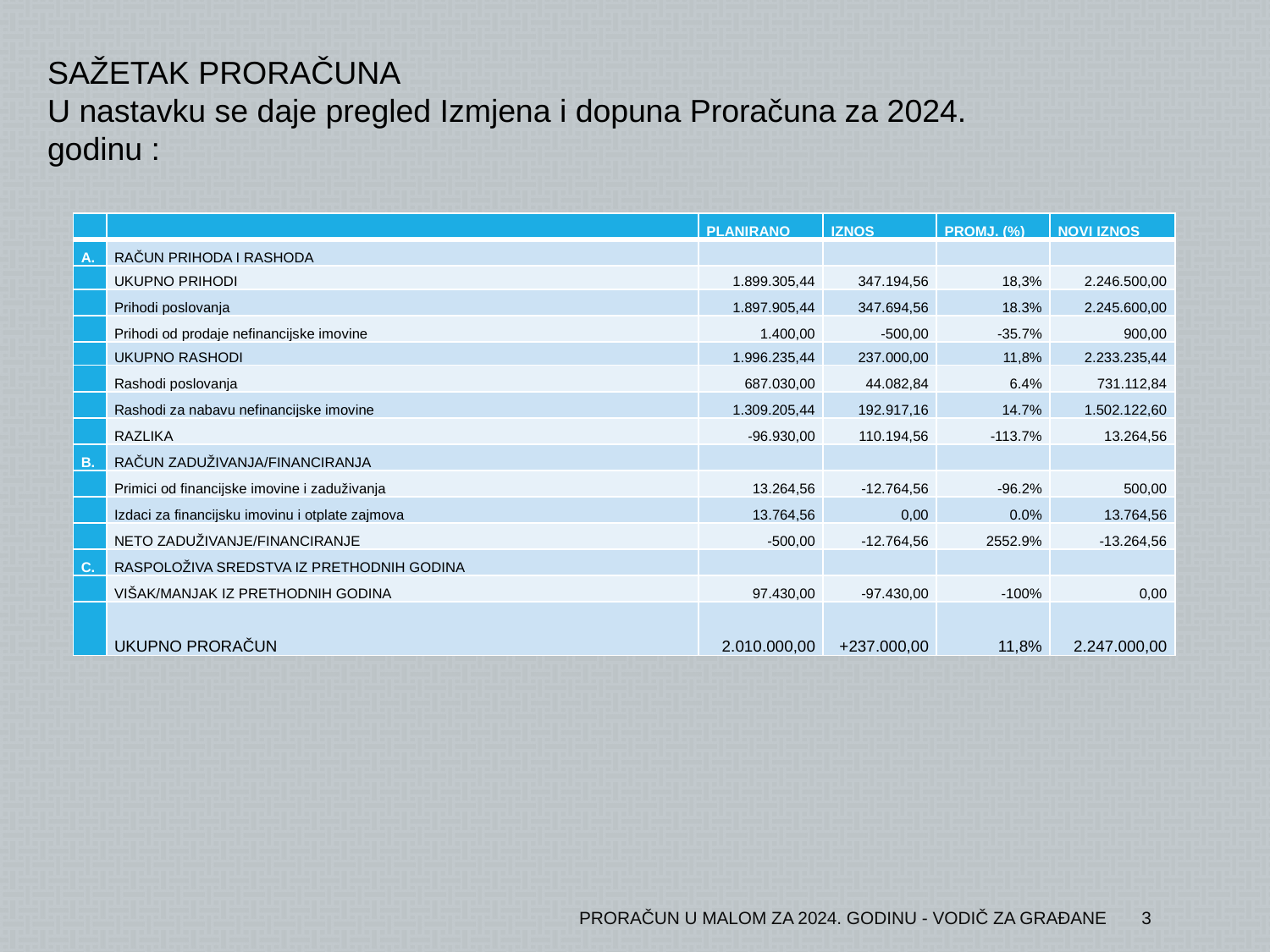

SAŽETAK PRORAČUNA
U nastavku se daje pregled Izmjena i dopuna Proračuna za 2024.
godinu :

|  |  | PLANIRANO | IZNOS | PROMJ. (%) | NOVI IZNOS |
| --- | --- | --- | --- | --- | --- |
| A. | RAČUN PRIHODA I RASHODA |  |  |  |  |
|  | UKUPNO PRIHODI | 1.899.305,44 | 347.194,56 | 18,3% | 2.246.500,00 |
|  | Prihodi poslovanja | 1.897.905,44 | 347.694,56 | 18.3% | 2.245.600,00 |
|  | Prihodi od prodaje nefinancijske imovine | 1.400,00 | -500,00 | -35.7% | 900,00 |
|  | UKUPNO RASHODI | 1.996.235,44 | 237.000,00 | 11,8% | 2.233.235,44 |
|  | Rashodi poslovanja | 687.030,00 | 44.082,84 | 6.4% | 731.112,84 |
|  | Rashodi za nabavu nefinancijske imovine | 1.309.205,44 | 192.917,16 | 14.7% | 1.502.122,60 |
|  | RAZLIKA | -96.930,00 | 110.194,56 | -113.7% | 13.264,56 |
| B. | RAČUN ZADUŽIVANJA/FINANCIRANJA |  |  |  |  |
|  | Primici od financijske imovine i zaduživanja | 13.264,56 | -12.764,56 | -96.2% | 500,00 |
|  | Izdaci za financijsku imovinu i otplate zajmova | 13.764,56 | 0,00 | 0.0% | 13.764,56 |
|  | NETO ZADUŽIVANJE/FINANCIRANJE | -500,00 | -12.764,56 | 2552.9% | -13.264,56 |
| C. | RASPOLOŽIVA SREDSTVA IZ PRETHODNIH GODINA |  |  |  |  |
|  | VIŠAK/MANJAK IZ PRETHODNIH GODINA | 97.430,00 | -97.430,00 | -100% | 0,00 |
|  | UKUPNO PRORAČUN | 2.010.000,00 | +237.000,00 | 11,8% | 2.247.000,00 |
PRORAČUN U MALOM ZA 2024. GODINU - VODIČ ZA GRAĐANE
3